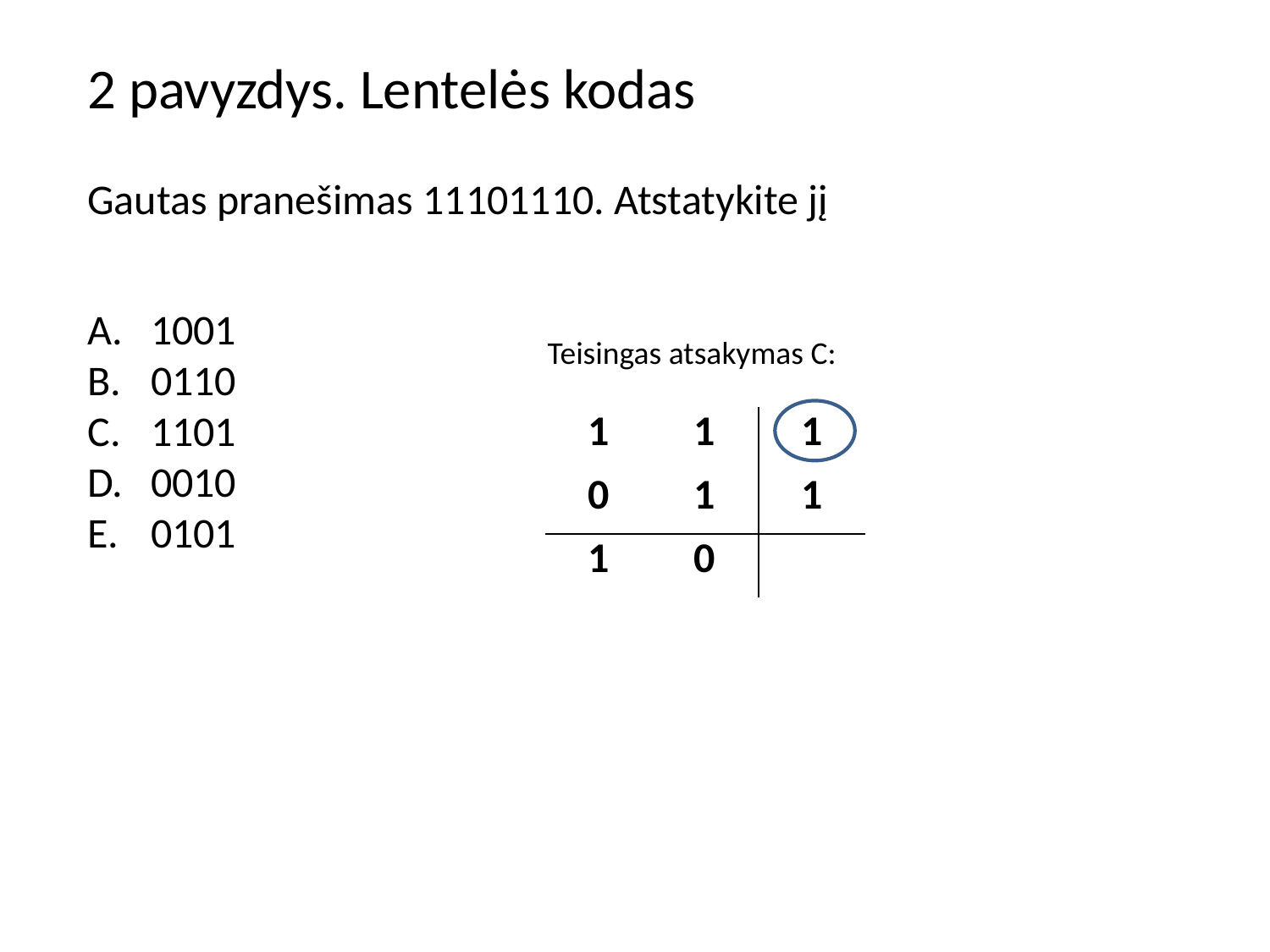

2 pavyzdys. Lentelės kodas
Gautas pranešimas 11101110. Atstatykite jį
1001
0110
1101
0010
0101
Teisingas atsakymas C:

| 1 | 1 | 1 |
| --- | --- | --- |
| 0 | 1 | 1 |
| 1 | 0 |  |